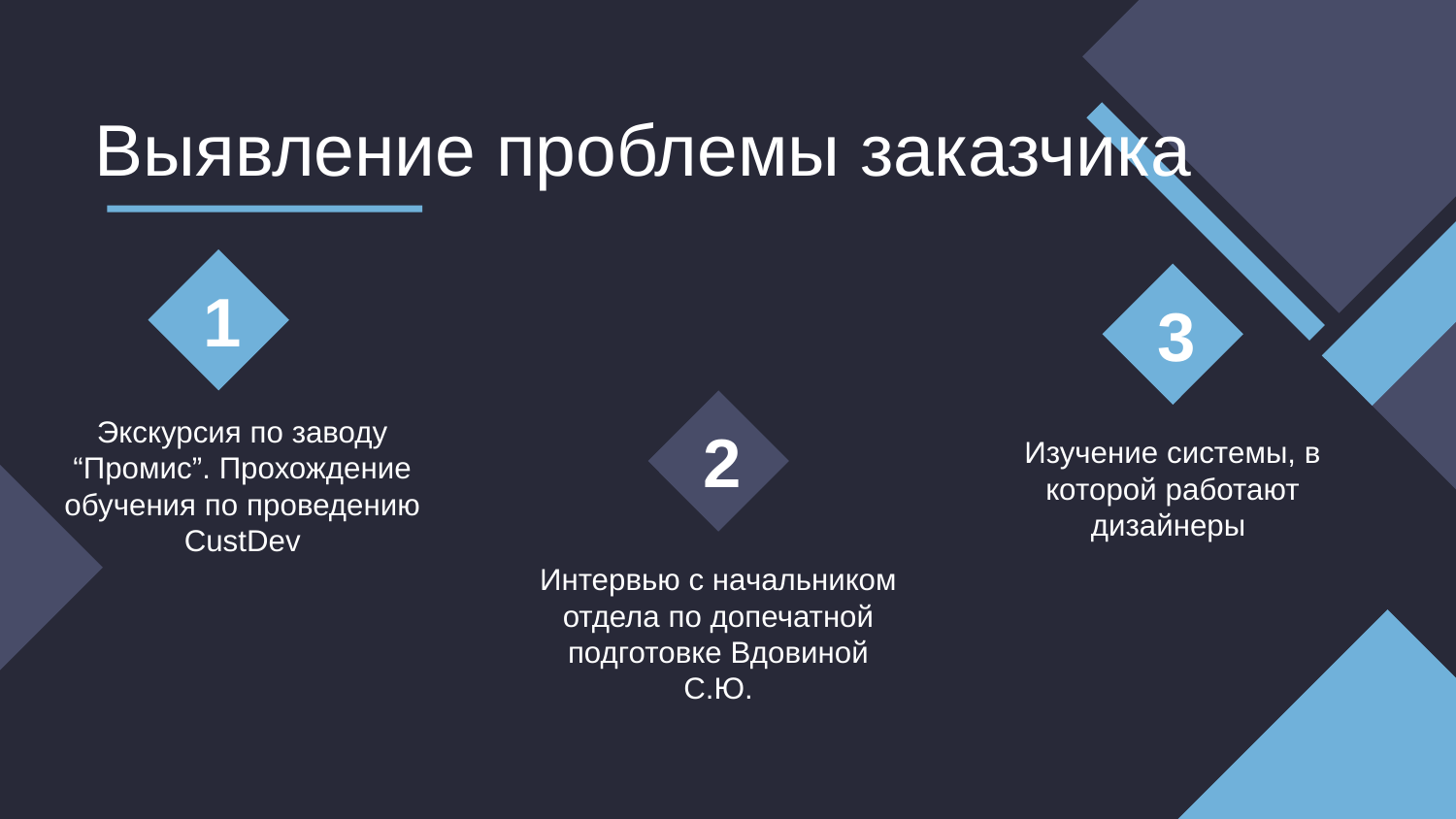

# Выявление проблемы заказчика
1

3

Экскурсия по заводу “Промис”. Прохождение обучения по проведению CustDev
2

Изучение системы, в которой работают дизайнеры
Интервью с начальником отдела по допечатной подготовке Вдовиной С.Ю.